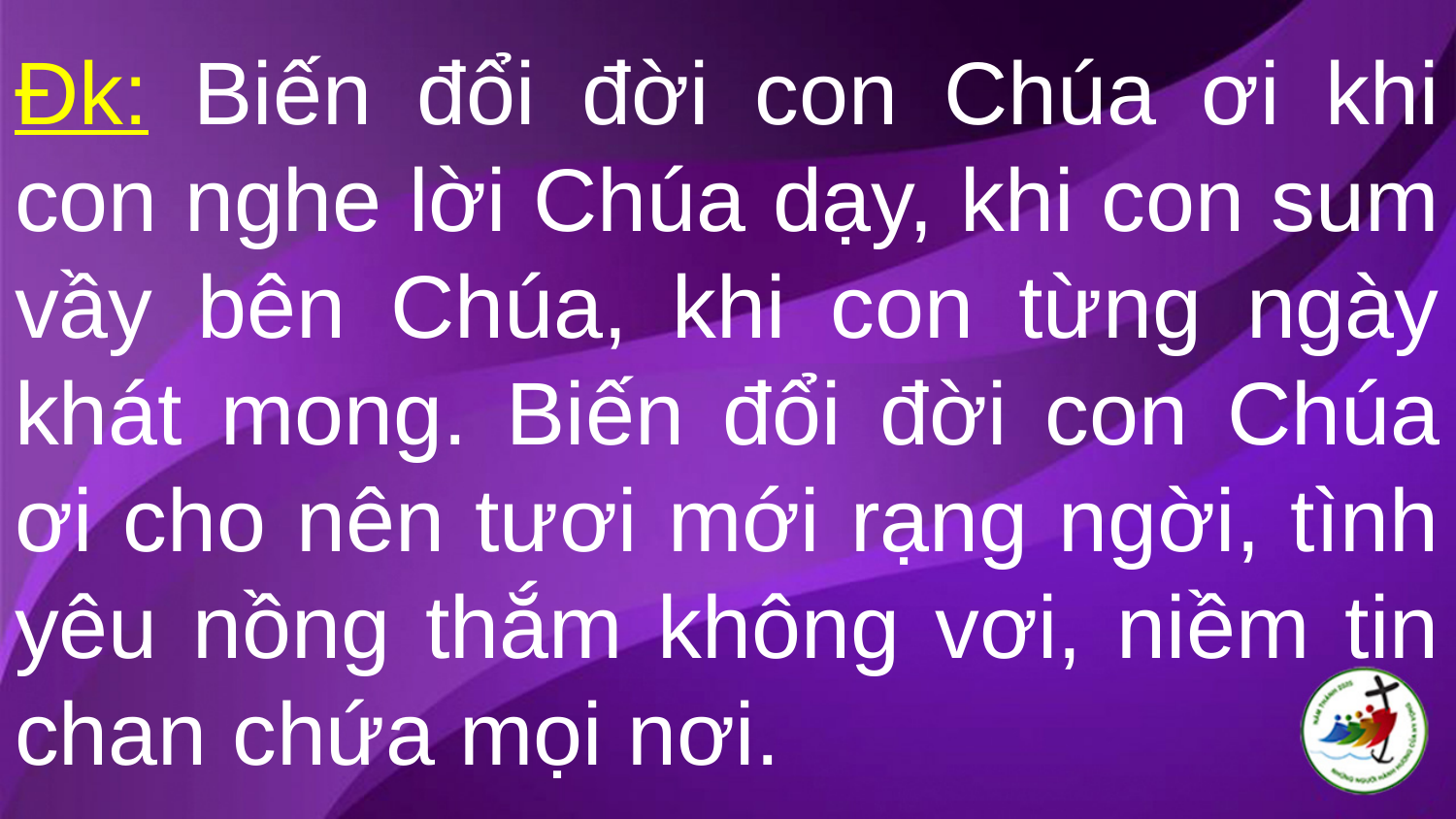

# Đk: Biến đổi đời con Chúa ơi khi con nghe lời Chúa dạy, khi con sum vầy bên Chúa, khi con từng ngày khát mong. Biến đổi đời con Chúa ơi cho nên tươi mới rạng ngời, tình yêu nồng thắm không vơi, niềm tin chan chứa mọi nơi.